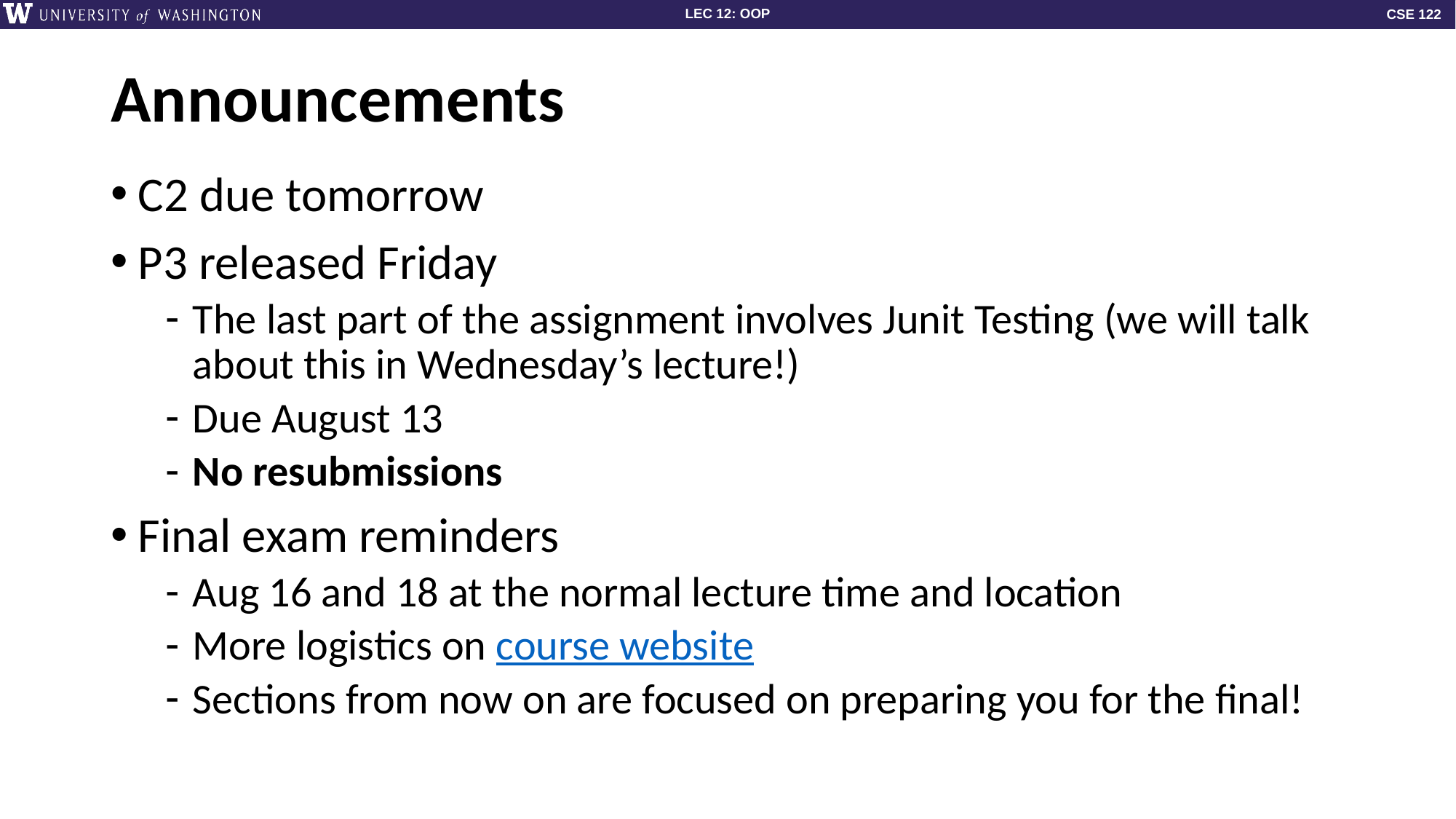

# Announcements
C2 due tomorrow
P3 released Friday
The last part of the assignment involves Junit Testing (we will talk about this in Wednesday’s lecture!)
Due August 13
No resubmissions
Final exam reminders
Aug 16 and 18 at the normal lecture time and location
More logistics on course website
Sections from now on are focused on preparing you for the final!